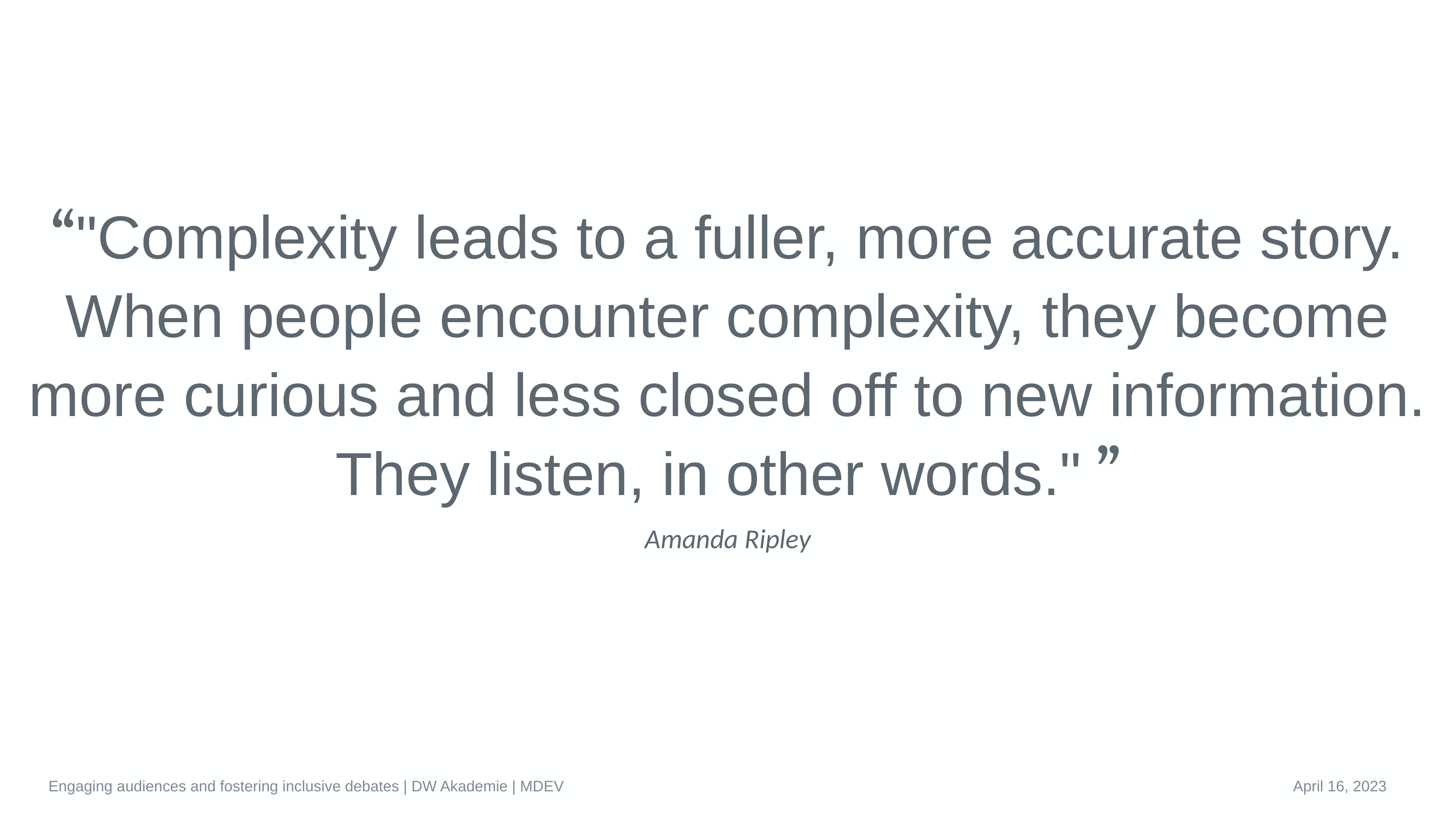

“"Complexity leads to a fuller, more accurate story. When people encounter complexity, they become more curious and less closed off to new information. They listen, in other words." ”
Amanda Ripley

Engaging audiences and fostering inclusive debates | DW Akademie | MDEV
April 16, 2023